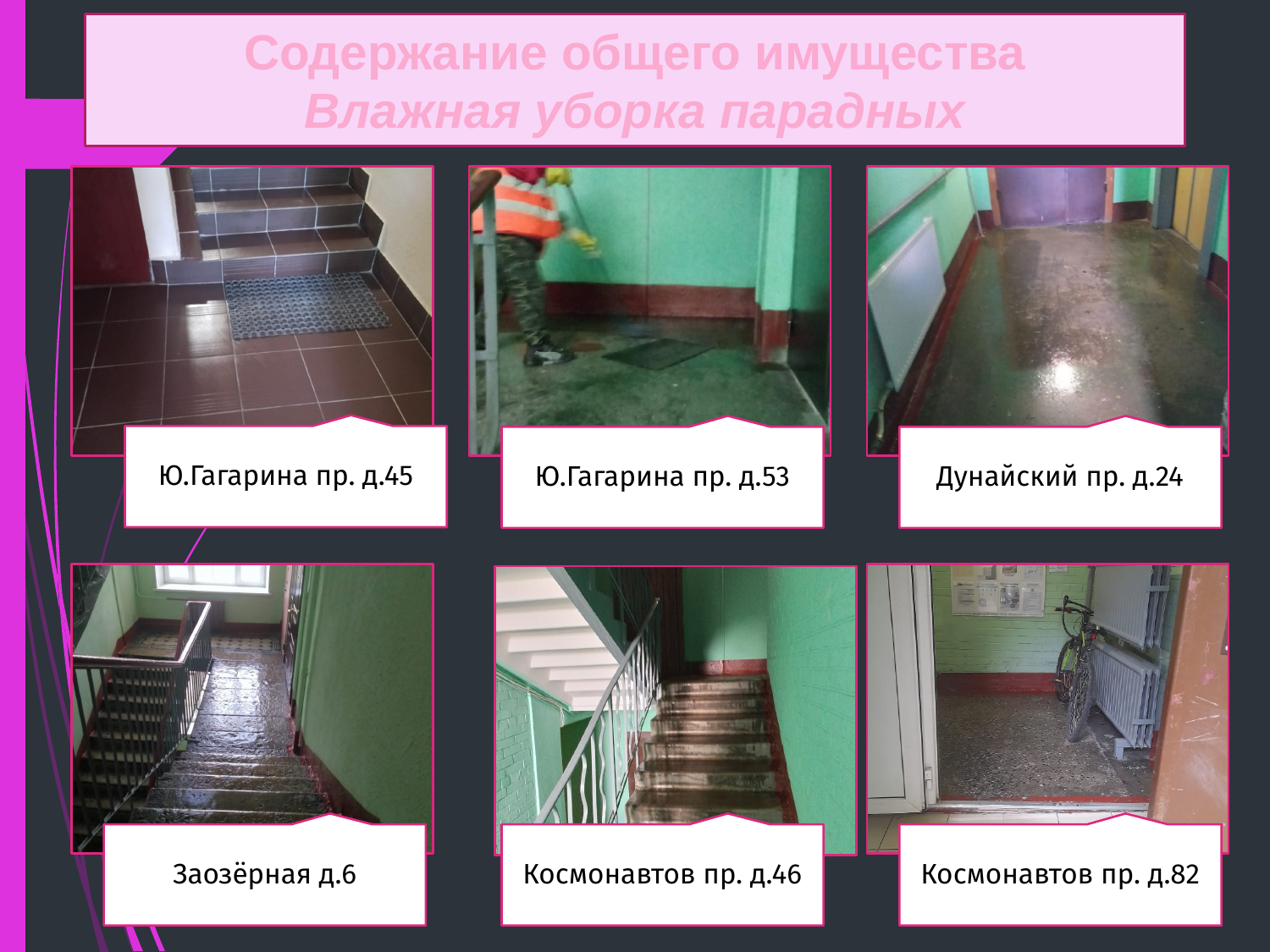

# Содержание общего имущества Влажная уборка парадных
Ю.Гагарина пр. д.45
Ю.Гагарина пр. д.53
Дунайский пр. д.24
Заозёрная д.6
Космонавтов пр. д.46
Космонавтов пр. д.82